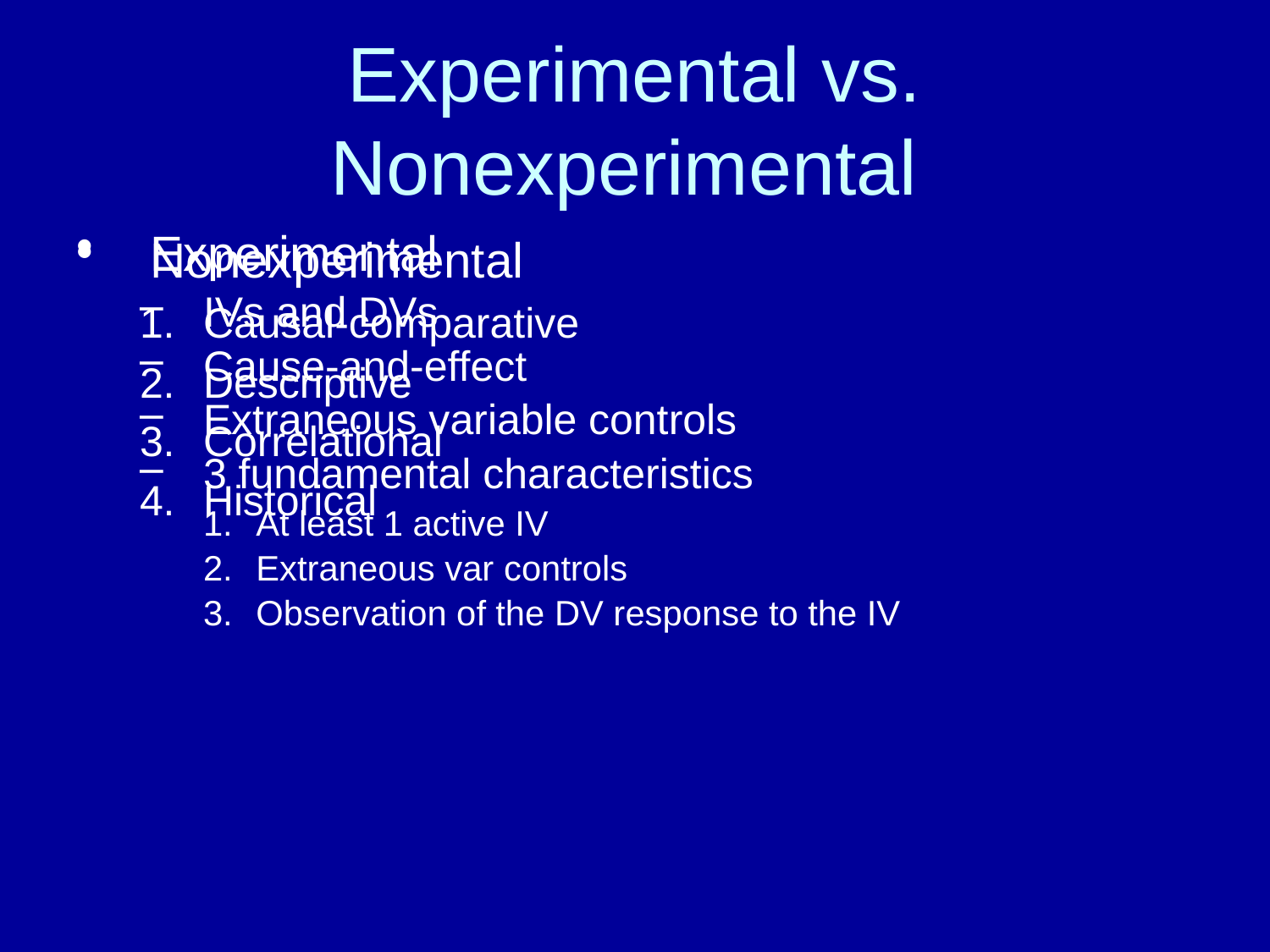

# Experimental vs. Nonexperimental
Experimental
IVs and DVs
Cause-and-effect
Extraneous variable controls
3 fundamental characteristics
At least 1 active IV
Extraneous var controls
Observation of the DV response to the IV
Nonexperimental
Causal-comparative
Descriptive
Correlational
Historical